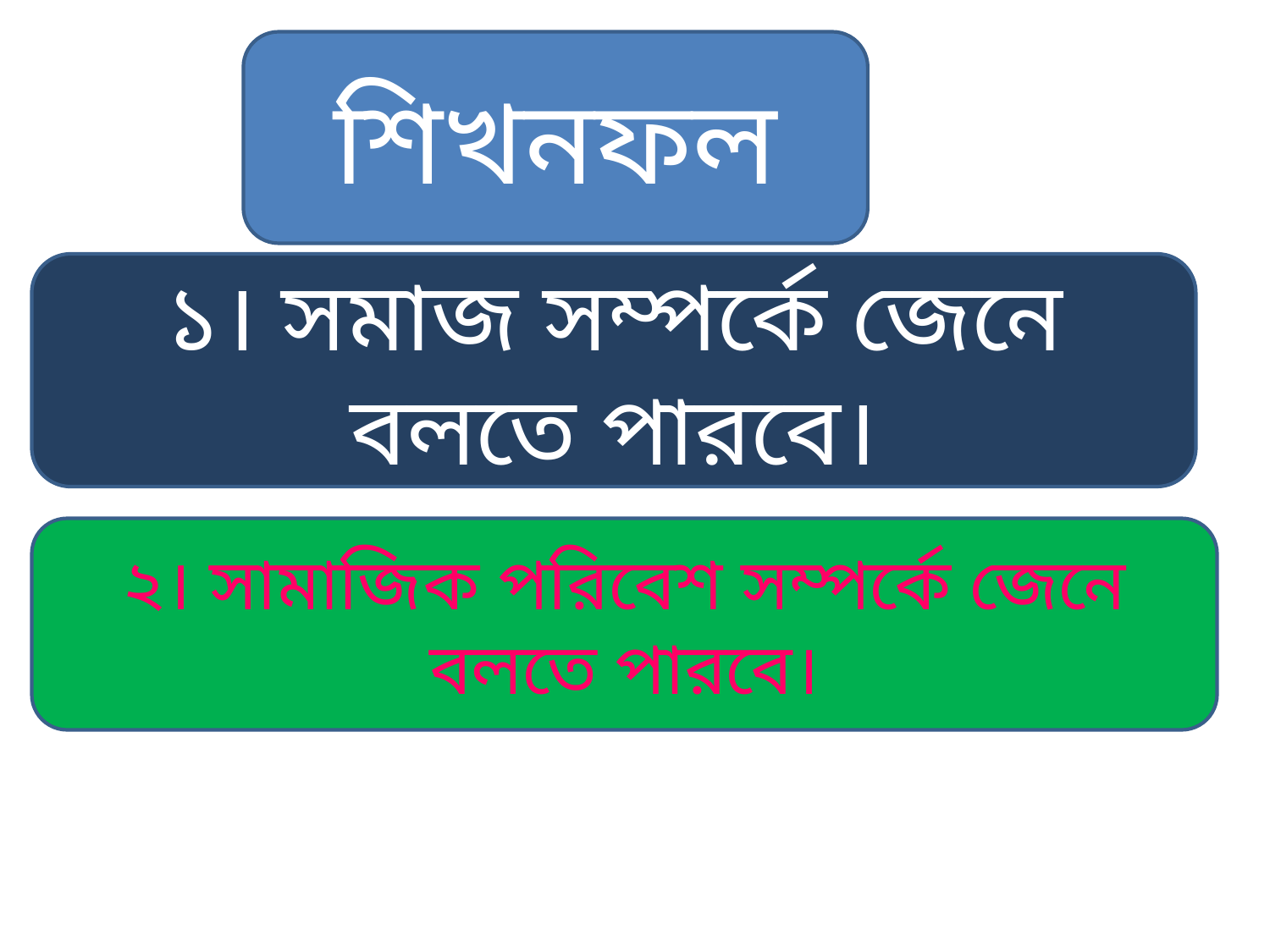

শিখনফল
১। সমাজ সম্পর্কে জেনে বলতে পারবে।
২। সামাজিক পরিবেশ সম্পর্কে জেনে বলতে পারবে।